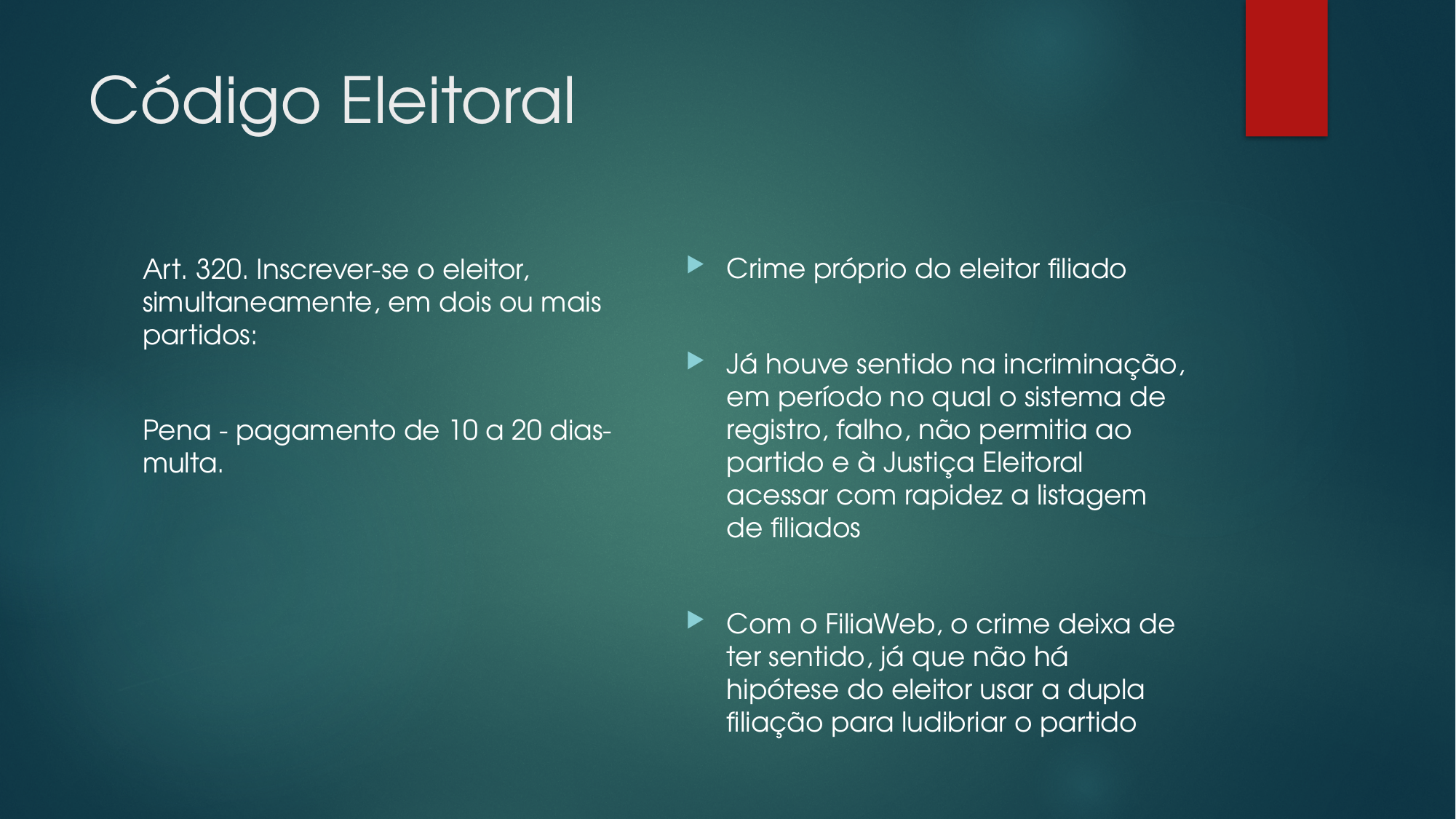

# Código Eleitoral
Crime próprio do eleitor filiado

Já houve sentido na incriminação, em período no qual o sistema de registro, falho, não permitia ao partido e à Justiça Eleitoral acessar com rapidez a listagem de filiados

Com o FiliaWeb, o crime deixa de ter sentido, já que não há hipótese do eleitor usar a dupla filiação para ludibriar o partido
Art. 320. Inscrever-se o eleitor, simultaneamente, em dois ou mais partidos:

Pena - pagamento de 10 a 20 dias-multa.